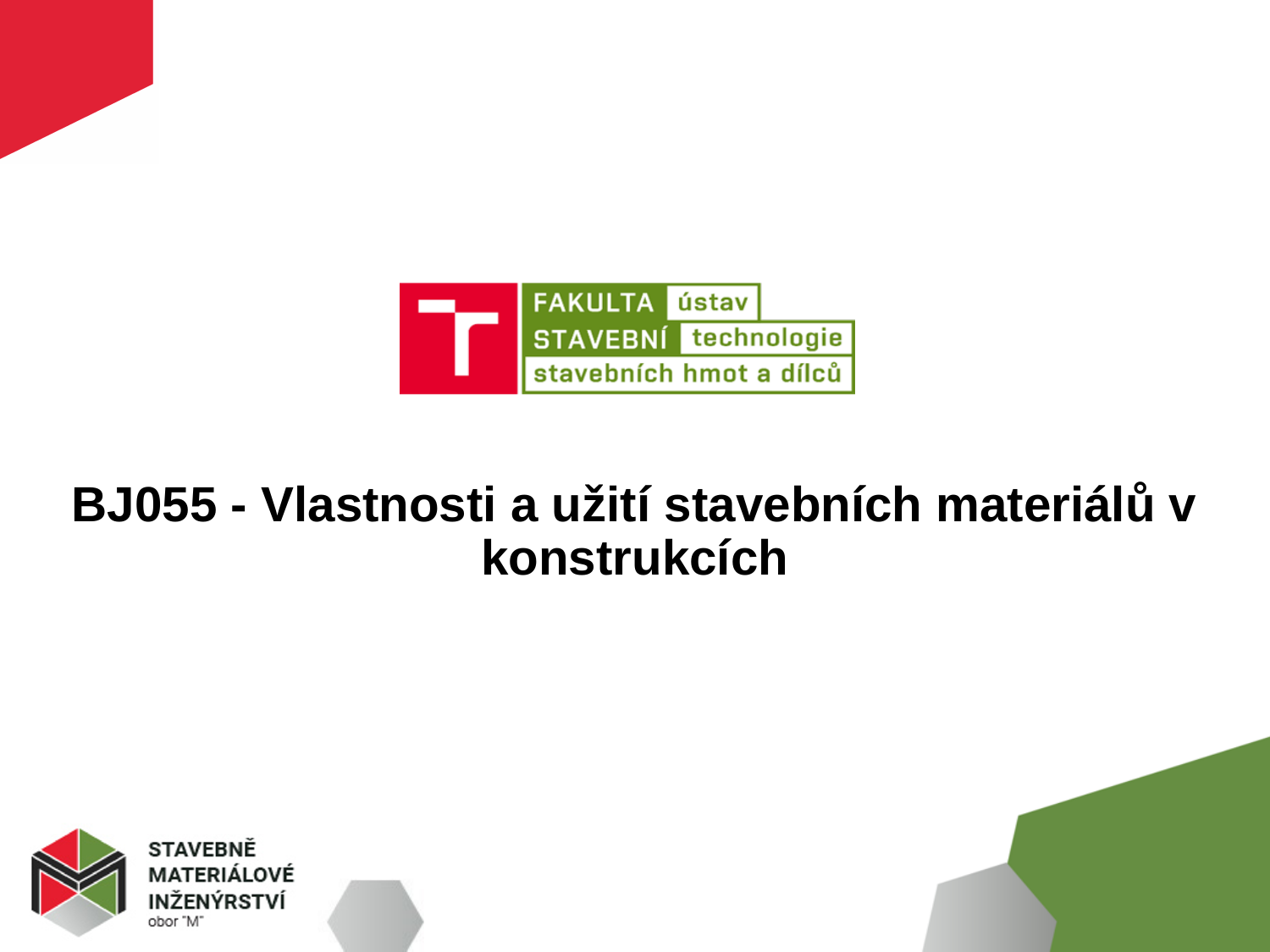

# BJ055 - Vlastnosti a užití stavebních materiálů v konstrukcích